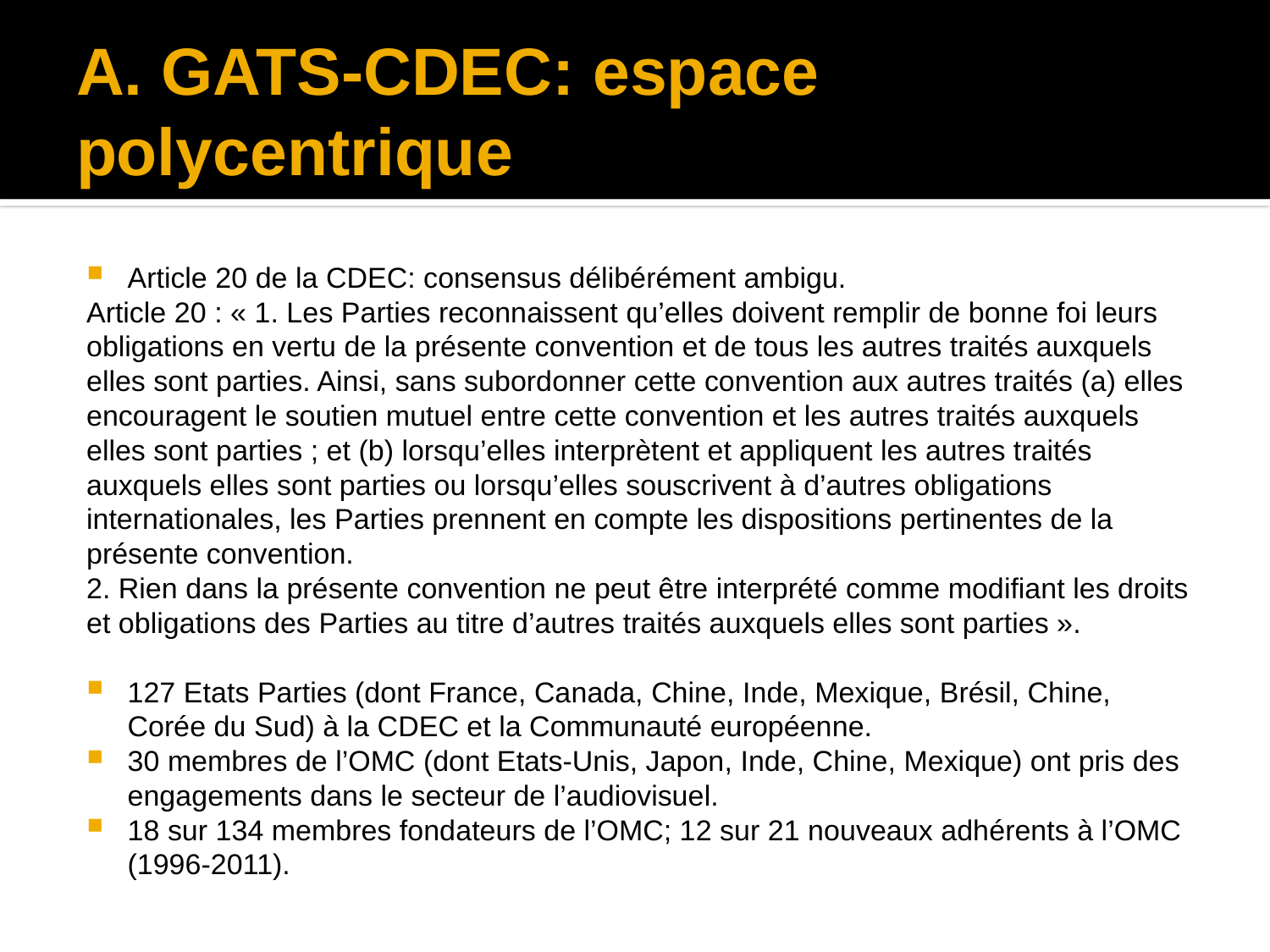

# A. GATS-CDEC: espace polycentrique
Article 20 de la CDEC: consensus délibérément ambigu.
Article 20 : « 1. Les Parties reconnaissent qu’elles doivent remplir de bonne foi leurs obligations en vertu de la présente convention et de tous les autres traités auxquels elles sont parties. Ainsi, sans subordonner cette convention aux autres traités (a) elles encouragent le soutien mutuel entre cette convention et les autres traités auxquels elles sont parties ; et (b) lorsqu’elles interprètent et appliquent les autres traités auxquels elles sont parties ou lorsqu’elles souscrivent à d’autres obligations internationales, les Parties prennent en compte les dispositions pertinentes de la présente convention.
2. Rien dans la présente convention ne peut être interprété comme modifiant les droits et obligations des Parties au titre d’autres traités auxquels elles sont parties ».

127 Etats Parties (dont France, Canada, Chine, Inde, Mexique, Brésil, Chine, Corée du Sud) à la CDEC et la Communauté européenne.
30 membres de l’OMC (dont Etats-Unis, Japon, Inde, Chine, Mexique) ont pris des engagements dans le secteur de l’audiovisuel.
18 sur 134 membres fondateurs de l’OMC; 12 sur 21 nouveaux adhérents à l’OMC (1996-2011).